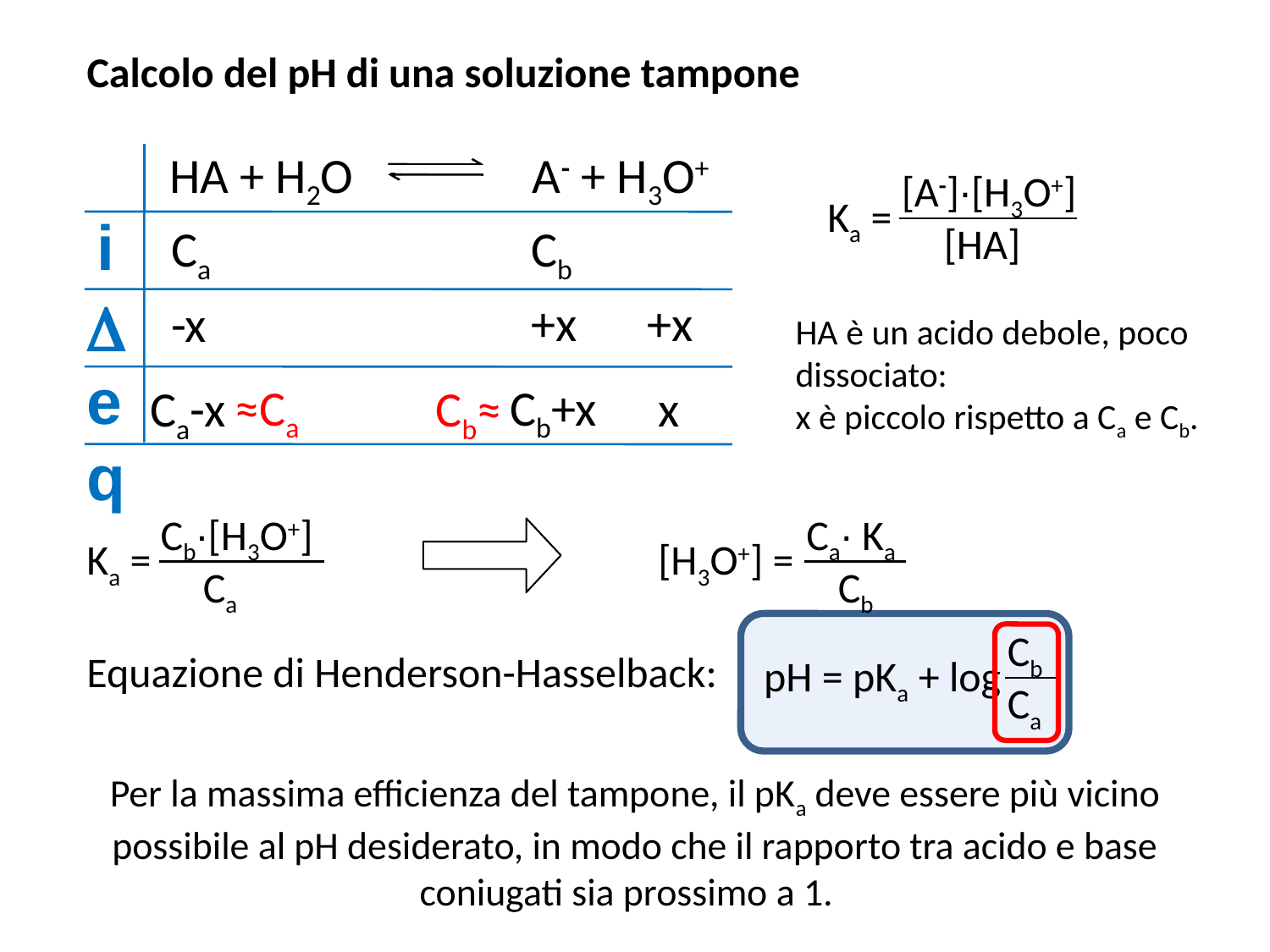

# Calcolo del pH di una soluzione tampone

Ka =
[A-]∙[H3O+]
[HA]
HA + H2O                A- + H3O+
i
Δ
eq

Ca
Cb
+x
+x
-x
HA è un acido debole, poco dissociato:
x è piccolo rispetto a Ca e Cb.
≈Ca
Cb+x
Ca-x
Cb≈
x

Ka =
Cb∙[H3O+]
Ca

[H3O+] =
Ca∙ Ka
Cb

pH = pKa + log
Cb
Ca

Equazione di Henderson-Hasselback:
Per la massima efficienza del tampone, il pKa deve essere più vicino possibile al pH desiderato, in modo che il rapporto tra acido e base coniugati sia prossimo a 1.